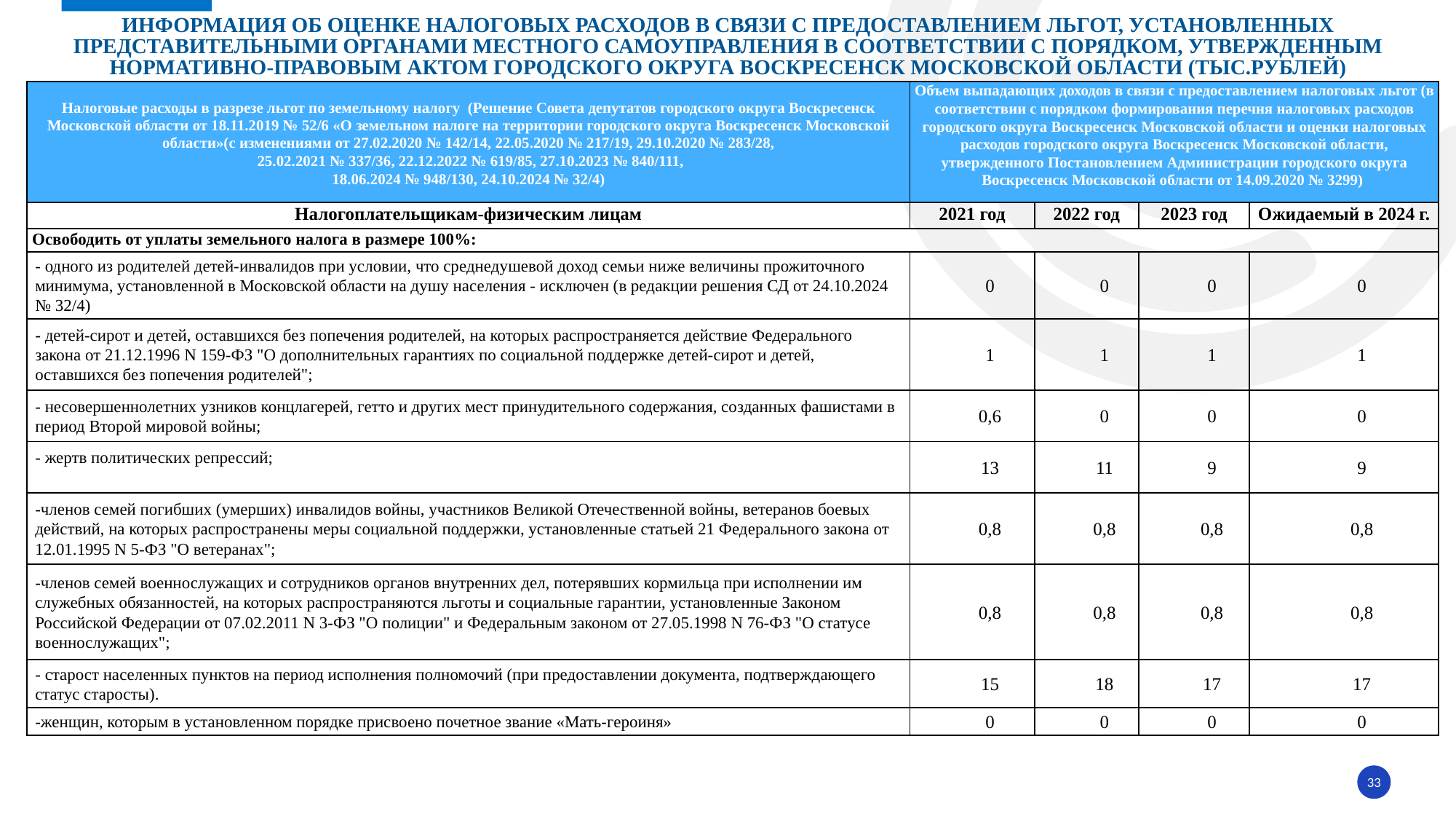

# Информация об оценке налоговых расходов в связи с предоставлением льгот, установленных представительными органами местного самоуправления в соответствии с порядком, утвержденным нормативно-правовым актом городского округа Воскресенск московской области (тыс.рублей)
| Налоговые расходы в разрезе льгот по земельному налогу (Решение Совета депутатов городского округа Воскресенск Московской области от 18.11.2019 № 52/6 «О земельном налоге на территории городского округа Воскресенск Московской области»(с изменениями от 27.02.2020 № 142/14, 22.05.2020 № 217/19, 29.10.2020 № 283/28, 25.02.2021 № 337/36, 22.12.2022 № 619/85, 27.10.2023 № 840/111, 18.06.2024 № 948/130, 24.10.2024 № 32/4) | Объем выпадающих доходов в связи с предоставлением налоговых льгот (в соответствии с порядком формирования перечня налоговых расходов городского округа Воскресенск Московской области и оценки налоговых расходов городского округа Воскресенск Московской области, утвержденного Постановлением Администрации городского округа Воскресенск Московской области от 14.09.2020 № 3299) |  |  |  |
| --- | --- | --- | --- | --- |
| Налогоплательщикам-физическим лицам | 2021 год | 2022 год | 2023 год | Ожидаемый в 2024 г. |
| Освободить от уплаты земельного налога в размере 100%: |  |  |  |  |
| - одного из родителей детей-инвалидов при условии, что среднедушевой доход семьи ниже величины прожиточного минимума, установленной в Московской области на душу населения - исключен (в редакции решения СД от 24.10.2024 № 32/4) | 0 | 0 | 0 | 0 |
| - детей-сирот и детей, оставшихся без попечения родителей, на которых распространяется действие Федерального закона от 21.12.1996 N 159-ФЗ "О дополнительных гарантиях по социальной поддержке детей-сирот и детей, оставшихся без попечения родителей"; | 1 | 1 | 1 | 1 |
| - несовершеннолетних узников концлагерей, гетто и других мест принудительного содержания, созданных фашистами в период Второй мировой войны; | 0,6 | 0 | 0 | 0 |
| - жертв политических репрессий; | 13 | 11 | 9 | 9 |
| -членов семей погибших (умерших) инвалидов войны, участников Великой Отечественной войны, ветеранов боевых действий, на которых распространены меры социальной поддержки, установленные статьей 21 Федерального закона от 12.01.1995 N 5-ФЗ "О ветеранах"; | 0,8 | 0,8 | 0,8 | 0,8 |
| -членов семей военнослужащих и сотрудников органов внутренних дел, потерявших кормильца при исполнении им служебных обязанностей, на которых распространяются льготы и социальные гарантии, установленные Законом Российской Федерации от 07.02.2011 N 3-ФЗ "О полиции" и Федеральным законом от 27.05.1998 N 76-ФЗ "О статусе военнослужащих"; | 0,8 | 0,8 | 0,8 | 0,8 |
| - старост населенных пунктов на период исполнения полномочий (при предоставлении документа, подтверждающего статус старосты). | 15 | 18 | 17 | 17 |
| -женщин, которым в установленном порядке присвоено почетное звание «Мать-героиня» | 0 | 0 | 0 | 0 |

33